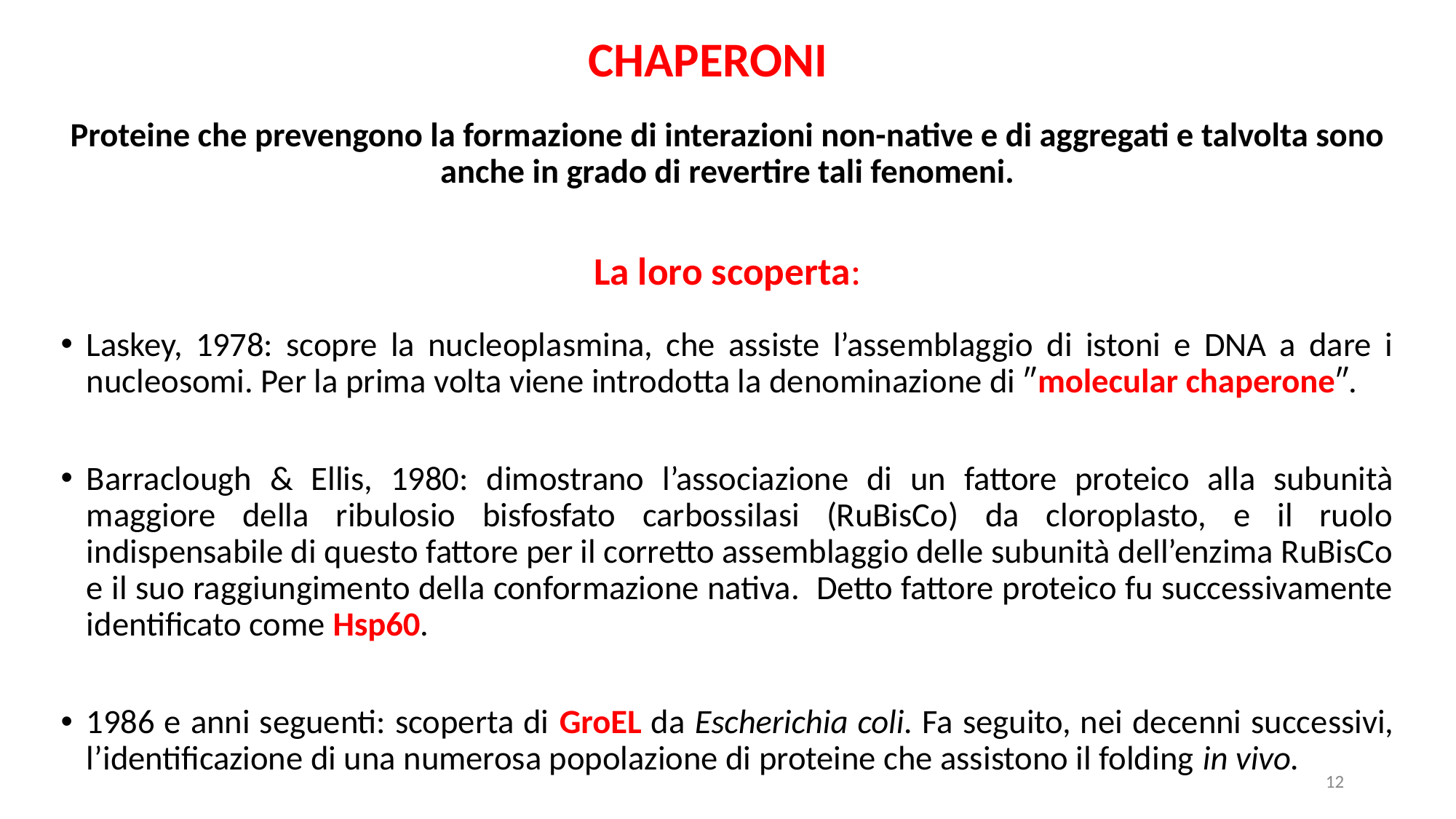

# CHAPERONI
Proteine che prevengono la formazione di interazioni non-native e di aggregati e talvolta sono anche in grado di revertire tali fenomeni.

La loro scoperta:
Laskey, 1978: scopre la nucleoplasmina, che assiste l’assemblaggio di istoni e DNA a dare i nucleosomi. Per la prima volta viene introdotta la denominazione di ″molecular chaperone″.

Barraclough & Ellis, 1980: dimostrano l’associazione di un fattore proteico alla subunità maggiore della ribulosio bisfosfato carbossilasi (RuBisCo) da cloroplasto, e il ruolo indispensabile di questo fattore per il corretto assemblaggio delle subunità dell’enzima RuBisCo e il suo raggiungimento della conformazione nativa.  Detto fattore proteico fu successivamente identificato come Hsp60.

1986 e anni seguenti: scoperta di GroEL da Escherichia coli. Fa seguito, nei decenni successivi, l’identificazione di una numerosa popolazione di proteine che assistono il folding in vivo.

12